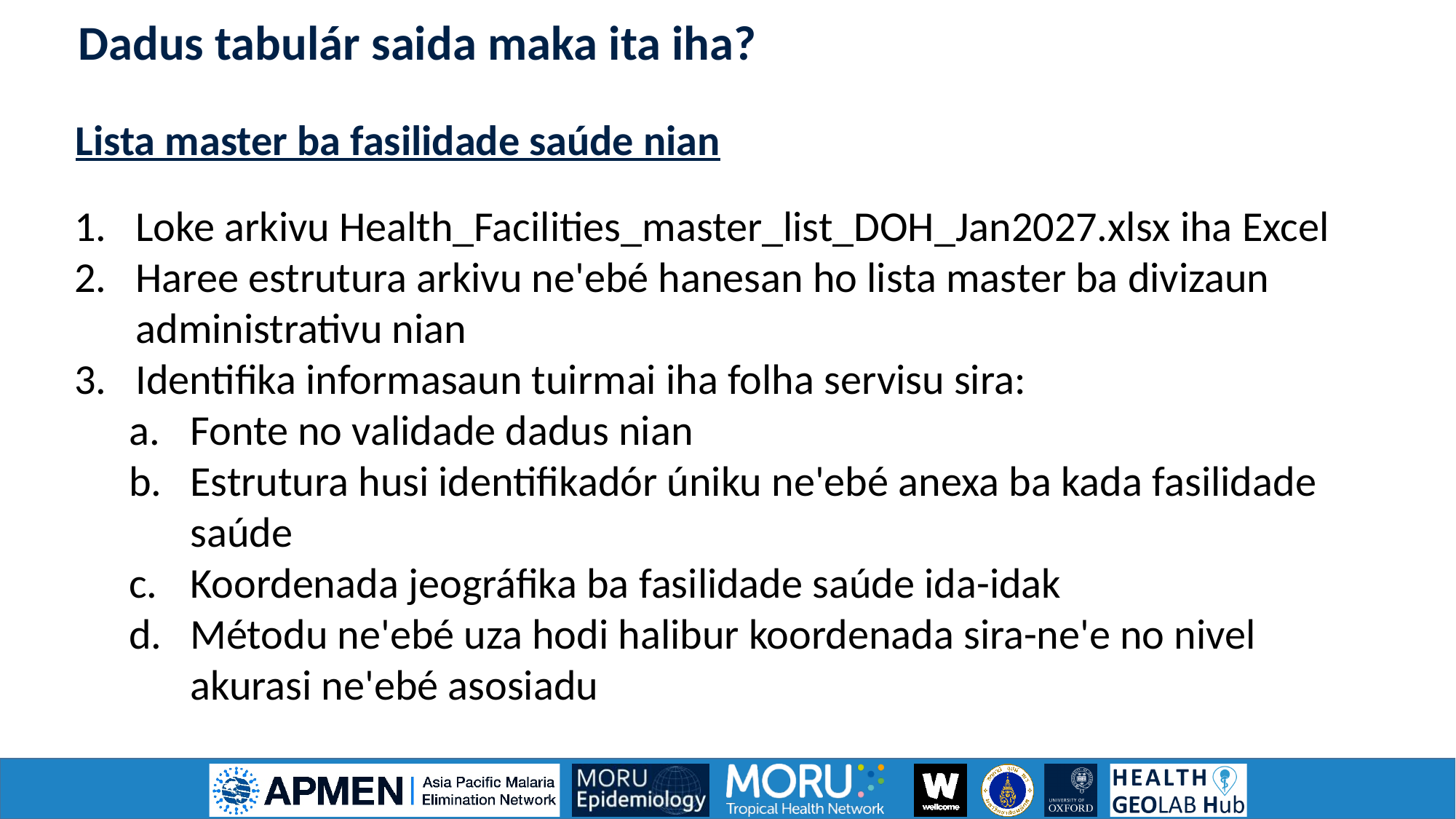

Dadus tabulár saida maka ita iha?
Lista master ba fasilidade saúde nian
Loke arkivu Health_Facilities_master_list_DOH_Jan2027.xlsx iha Excel
Haree estrutura arkivu ne'ebé hanesan ho lista master ba divizaun administrativu nian
Identifika informasaun tuirmai iha folha servisu sira:
Fonte no validade dadus nian
Estrutura husi identifikadór úniku ne'ebé anexa ba kada fasilidade saúde
Koordenada jeográfika ba fasilidade saúde ida-idak
Métodu ne'ebé uza hodi halibur koordenada sira-ne'e no nivel akurasi ne'ebé asosiadu